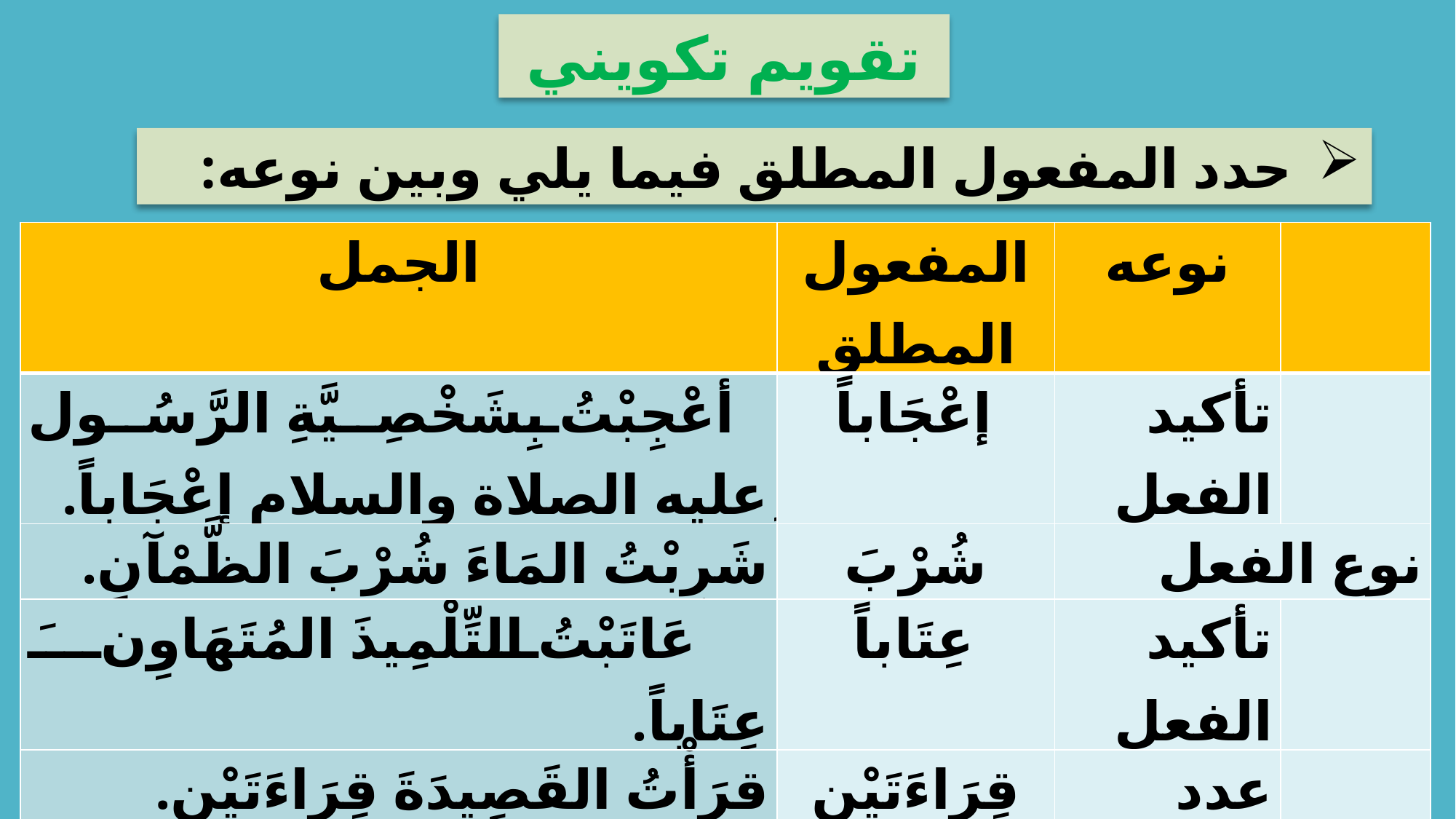

تقويم تكويني
حدد المفعول المطلق فيما يلي وبين نوعه:
| الجمل | المفعول المطلق | نوعه |  |
| --- | --- | --- | --- |
| أعْجِبْتُ بِشَخْصِيَّةِ الرَّسُول ِعليه الصلاة والسلام إعْجَاباً. | إعْجَاباً | تأكيد الفعل |  |
| شَرِبْتُ المَاءَ شُرْبَ الظَّمْآنِ. | شُرْبَ | نوع الفعل |  |
| عَاتَبْتُ التِّلْمِيذَ المُتَهَاوِنَ عِتَاباً. | عِتَاباً | تأكيد الفعل |  |
| قرَأْتُ القَصِيدَةَ قِرَاءَتَيْنِ. | قِرَاءَتَيْنِ | عدد الفعل |  |